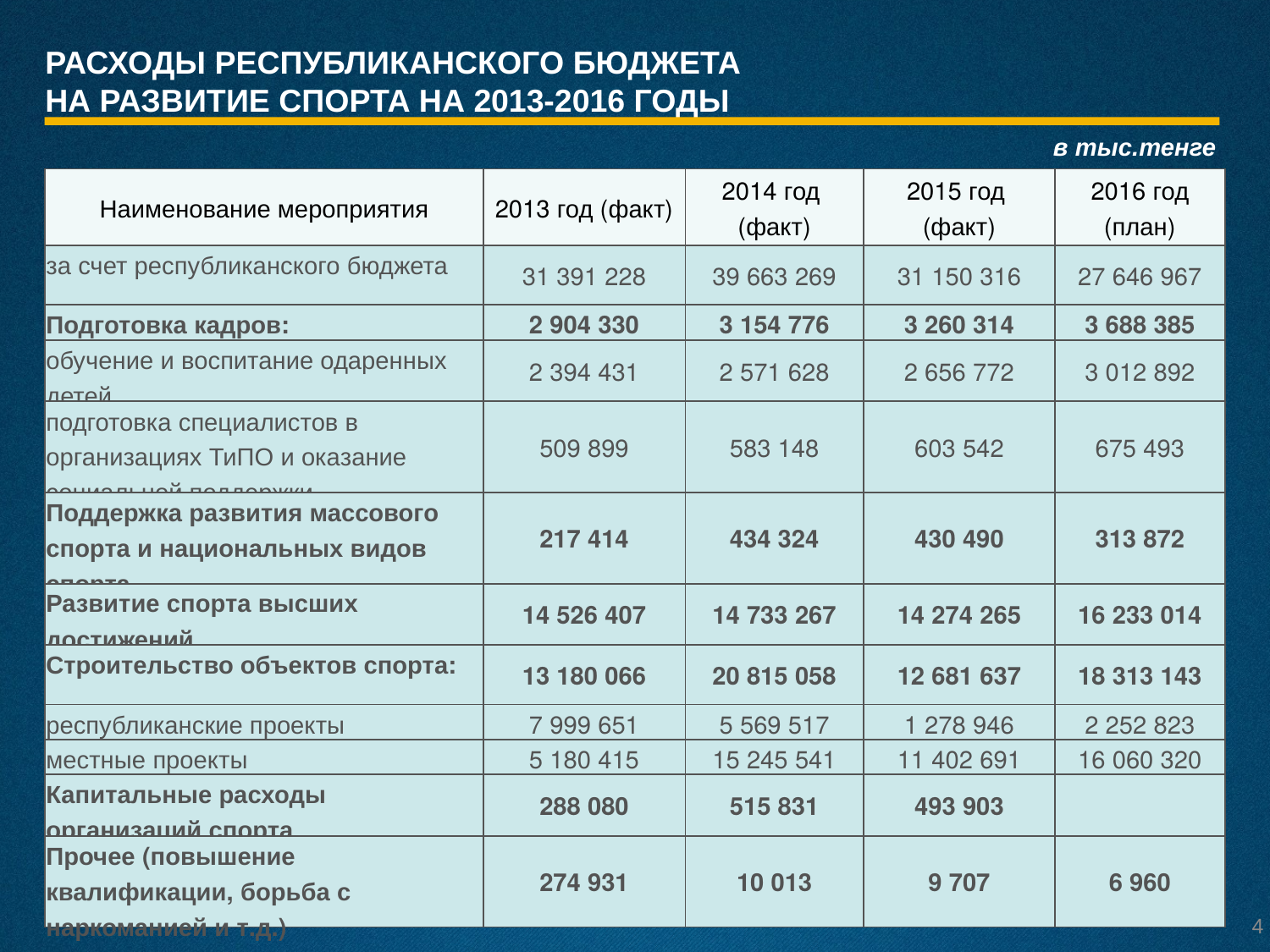

Расходы республиканского бюджета
на развитие спорта на 2013-2016 годы

в тыс.тенге
| Наименование мероприятия | 2013 год  (факт) | 2014 год (факт) | 2015 год (факт) | 2016 год (план) |
| --- | --- | --- | --- | --- |
| за счет республиканского бюджета | 31 391 228 | 39 663 269 | 31 150 316 | 27 646 967 |
| Подготовка кадров: | 2 904 330 | 3 154 776 | 3 260 314 | 3 688 385 |
| обучение и воспитание одаренных детей | 2 394 431 | 2 571 628 | 2 656 772 | 3 012 892 |
| подготовка специалистов в организациях ТиПО и оказание социальной поддержки | 509 899 | 583 148 | 603 542 | 675 493 |
| Поддержка развития массового спорта и национальных видов спорта | 217 414 | 434 324 | 430 490 | 313 872 |
| Развитие спорта высших достижений | 14 526 407 | 14 733 267 | 14 274 265 | 16 233 014 |
| Строительство объектов спорта: | 13 180 066 | 20 815 058 | 12 681 637 | 18 313 143 |
| республиканские проекты | 7 999 651 | 5 569 517 | 1 278 946 | 2 252 823 |
| местные проекты | 5 180 415 | 15 245 541 | 11 402 691 | 16 060 320 |
| Капитальные расходы организаций спорта | 288 080 | 515 831 | 493 903 |  |
| Прочее (повышение квалификации, борьба с наркоманией и т.д.) | 274 931 | 10 013 | 9 707 | 6 960 |
4